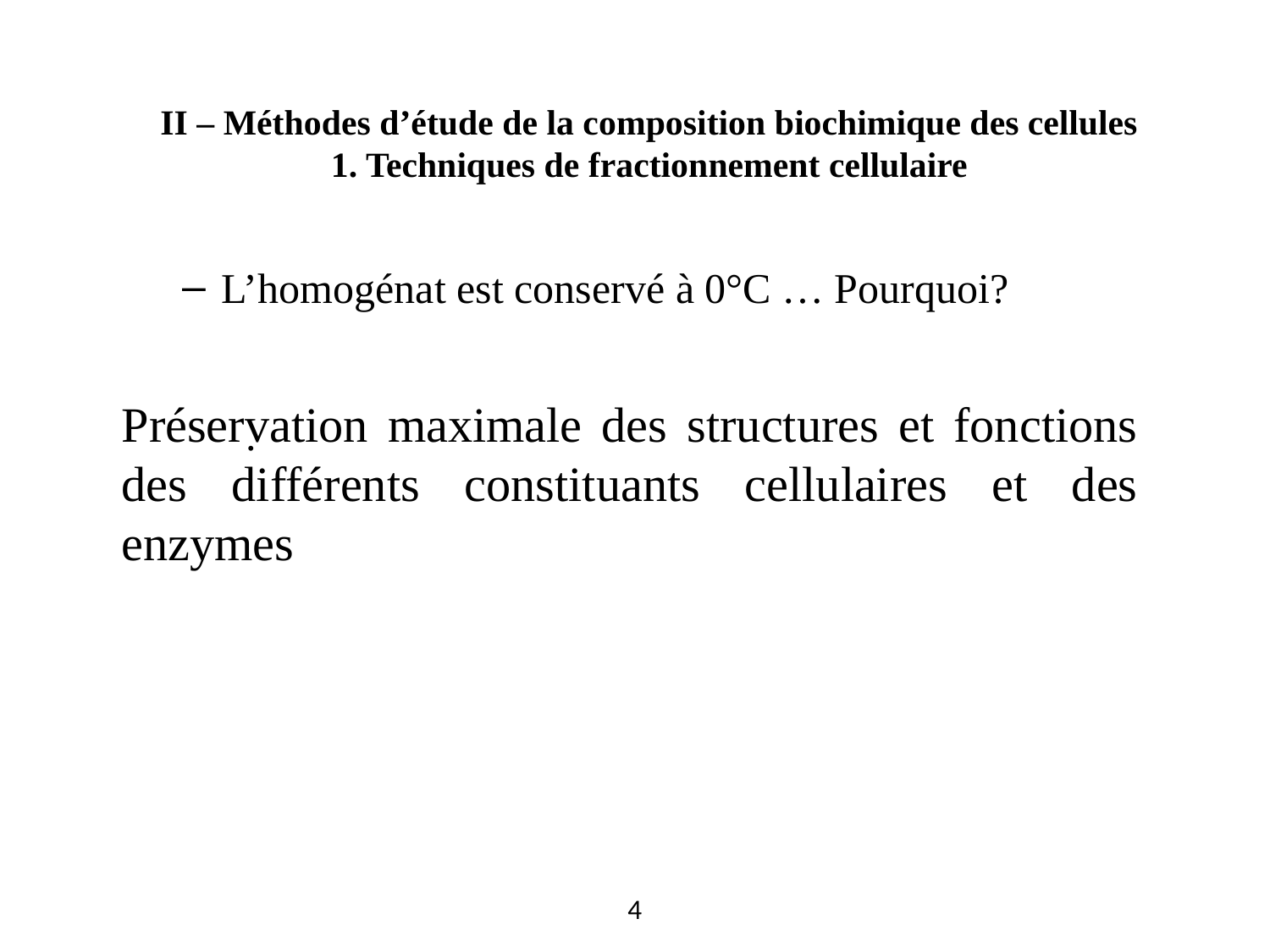

# II – Méthodes d’étude de la composition biochimique des cellules 1. Techniques de fractionnement cellulaire
L’homogénat est conservé à 0°C … Pourquoi?

.

Préservation maximale des structures et fonctions des différents constituants cellulaires et des enzymes
4